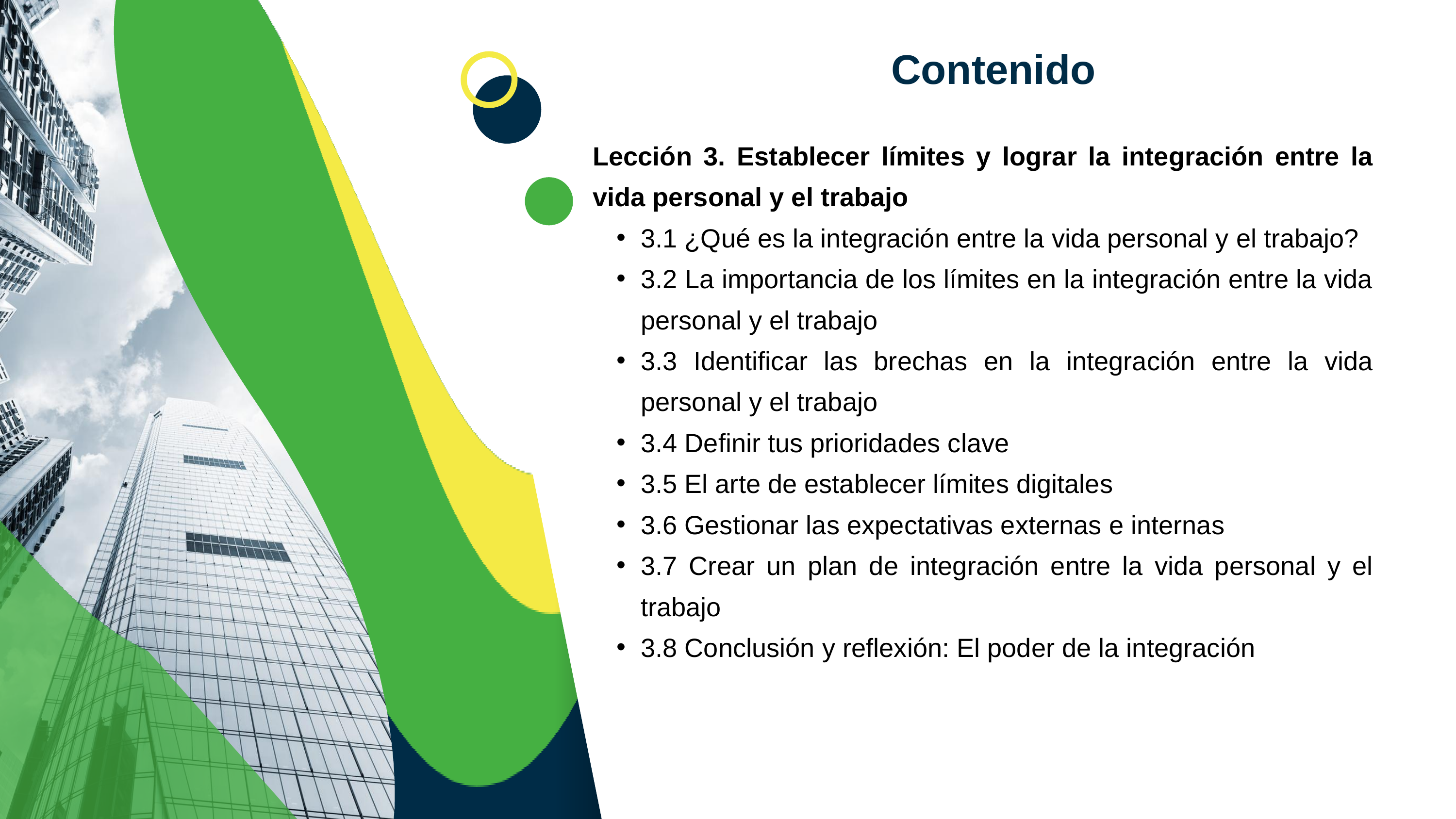

Contenido

Lección 3. Establecer límites y lograr la integración entre la vida personal y el trabajo
3.1 ¿Qué es la integración entre la vida personal y el trabajo?
3.2 La importancia de los límites en la integración entre la vida personal y el trabajo
3.3 Identificar las brechas en la integración entre la vida personal y el trabajo
3.4 Definir tus prioridades clave
3.5 El arte de establecer límites digitales
3.6 Gestionar las expectativas externas e internas
3.7 Crear un plan de integración entre la vida personal y el trabajo
3.8 Conclusión y reflexión: El poder de la integración